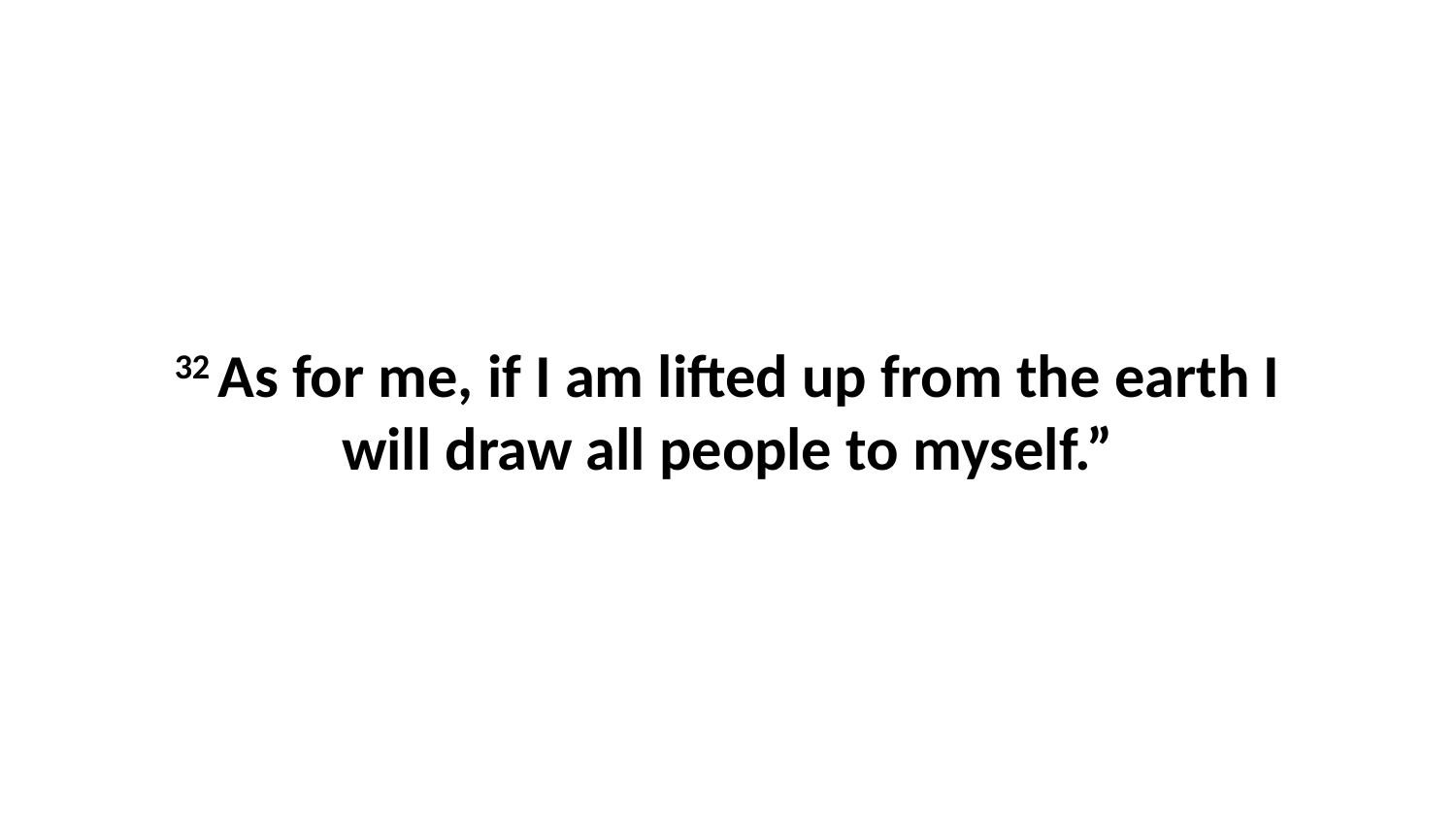

32 As for me, if I am lifted up from the earth I will draw all people to myself.”